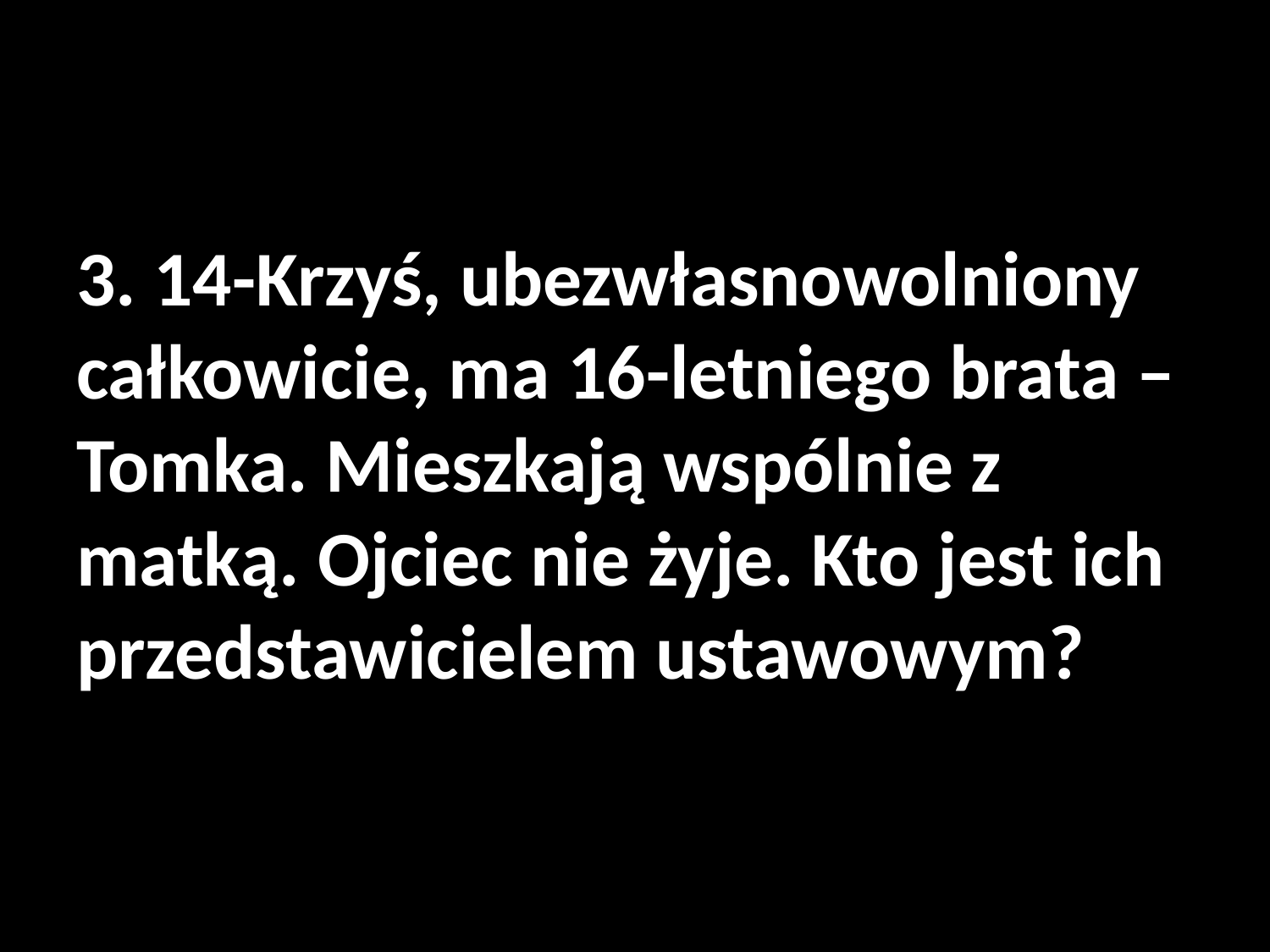

3. 14-Krzyś, ubezwłasnowolniony całkowicie, ma 16-letniego brata – Tomka. Mieszkają wspólnie z matką. Ojciec nie żyje. Kto jest ich przedstawicielem ustawowym?